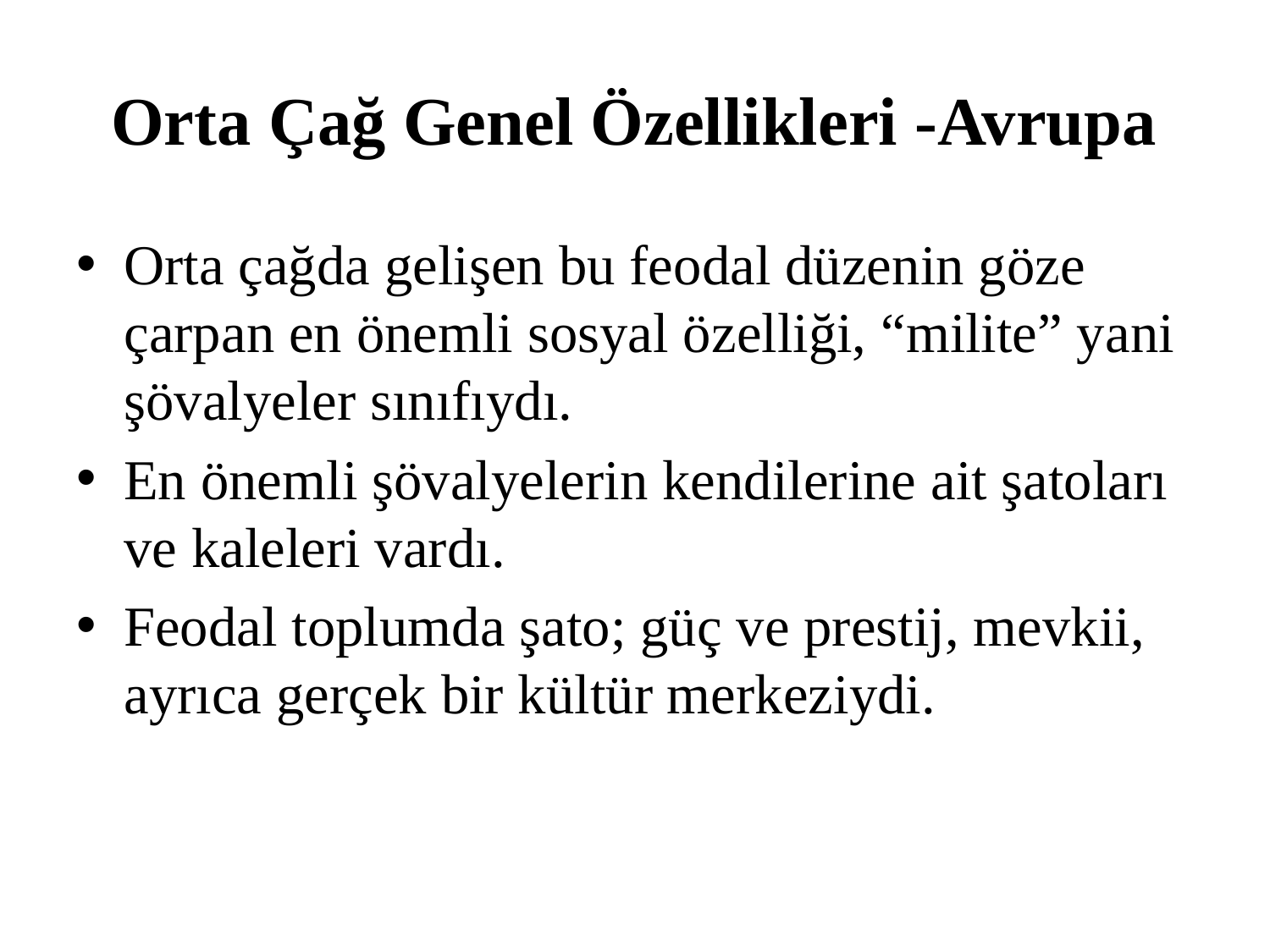

# Orta Çağ Genel Özellikleri -Avrupa
Orta çağda gelişen bu feodal düzenin göze çarpan en önemli sosyal özelliği, “milite” yani şövalyeler sınıfıydı.
En önemli şövalyelerin kendilerine ait şatoları ve kaleleri vardı.
Feodal toplumda şato; güç ve prestij, mevkii, ayrıca gerçek bir kültür merkeziydi.